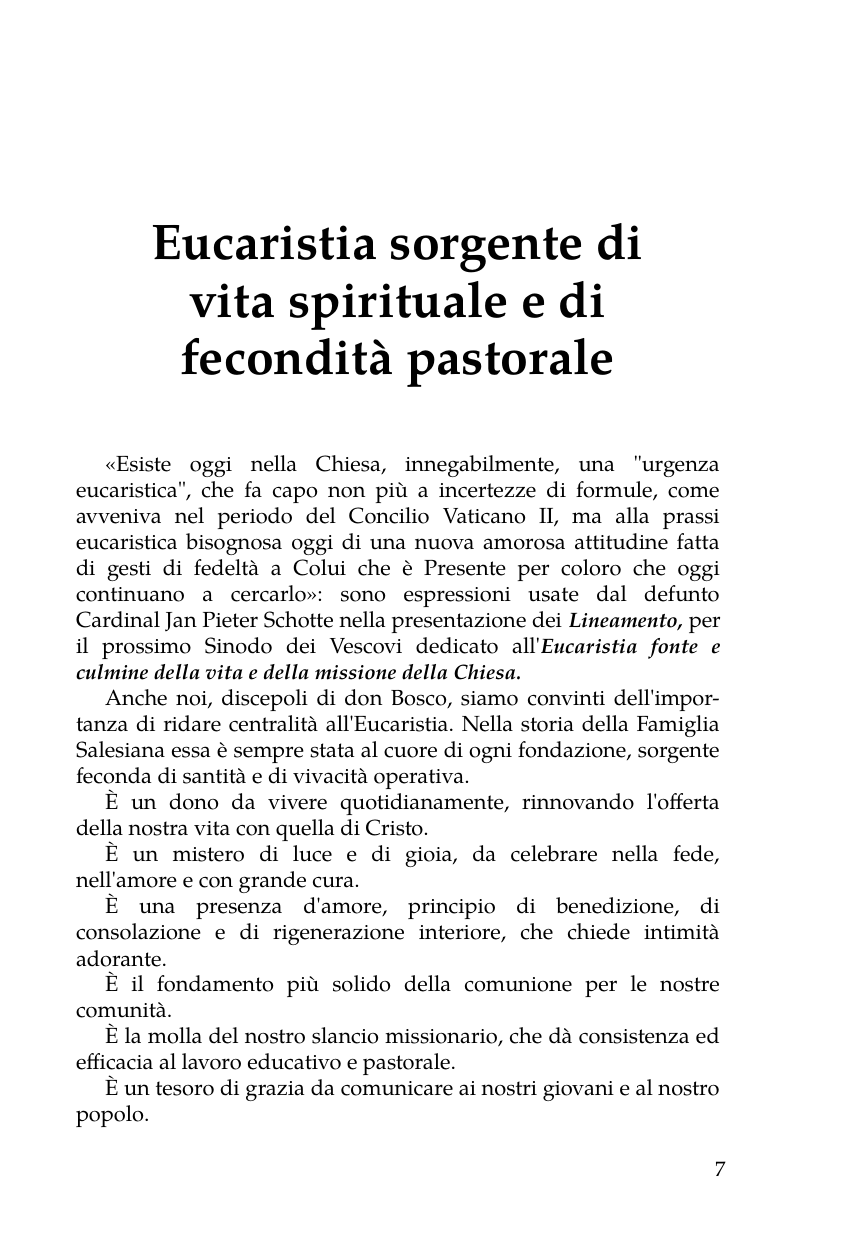

Eucaristia sorgente di vita spirituale e di fecondità pastorale
«Esiste oggi nella Chiesa, innegabilmente, una "urgenza eucaristica", che fa capo non più a incertezze di formule, come avveniva nel periodo del Concilio Vaticano II, ma alla prassi eucaristica bisognosa oggi di una nuova amorosa attitudine fatta di gesti di fedeltà a Colui che è Presente per coloro che oggi continuano a cercarlo»: sono espressioni usate dal defunto Cardinal Jan Pieter Schotte nella presentazione dei Lineamento, per il prossimo Sinodo dei Vescovi dedicato all'Eucaristia fonte e culmine della vita e della missione della Chiesa.
Anche noi, discepoli di don Bosco, siamo convinti dell'impor-tanza di ridare centralità all'Eucaristia. Nella storia della Famiglia Salesiana essa è sempre stata al cuore di ogni fondazione, sorgente feconda di santità e di vivacità operativa.
È un dono da vivere quotidianamente, rinnovando l'offerta della nostra vita con quella di Cristo.
È un mistero di luce e di gioia, da celebrare nella fede, nell'amore e con grande cura.
È una presenza d'amore, principio di benedizione, di consolazione e di rigenerazione interiore, che chiede intimità adorante.
È il fondamento più solido della comunione per le nostre comunità.
È la molla del nostro slancio missionario, che dà consistenza ed efficacia al lavoro educativo e pastorale.
È un tesoro di grazia da comunicare ai nostri giovani e al nostro popolo.
7